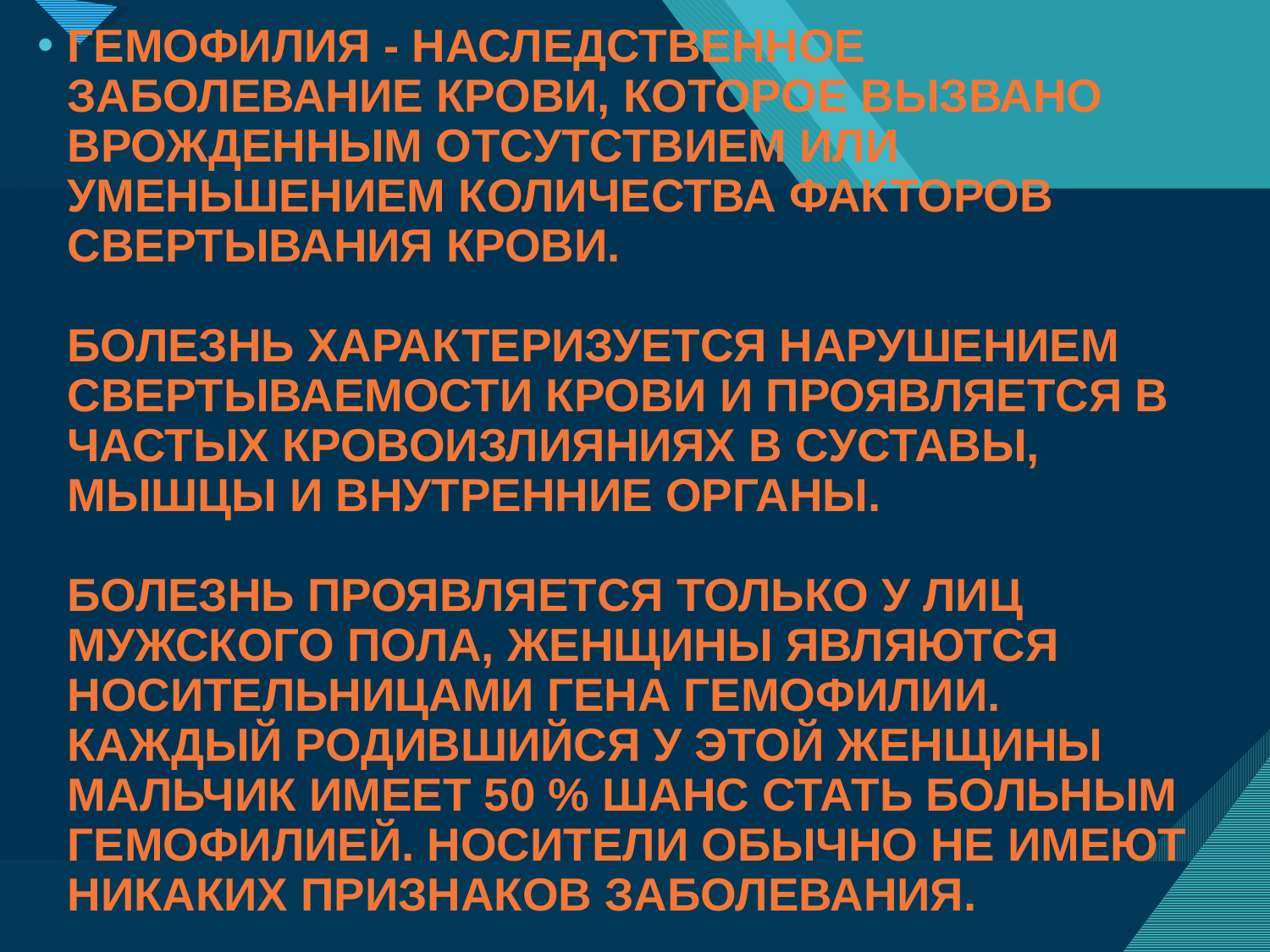

Гемофилия - наследственное заболевание крови, которое вызвано врожденным отсутствием или уменьшением количества факторов свертывания крови.
Болезнь характеризуется нарушением свертываемости крови и проявляется в частых кровоизлияниях в суставы, мышцы и внутренние органы.
Болезнь проявляется только у лиц мужского пола, женщины являются носительницами гена гемофилии. Каждый родившийся у этой женщины мальчик имеет 50 % шанс стать больным гемофилией. Носители обычно не имеют никаких признаков заболевания.